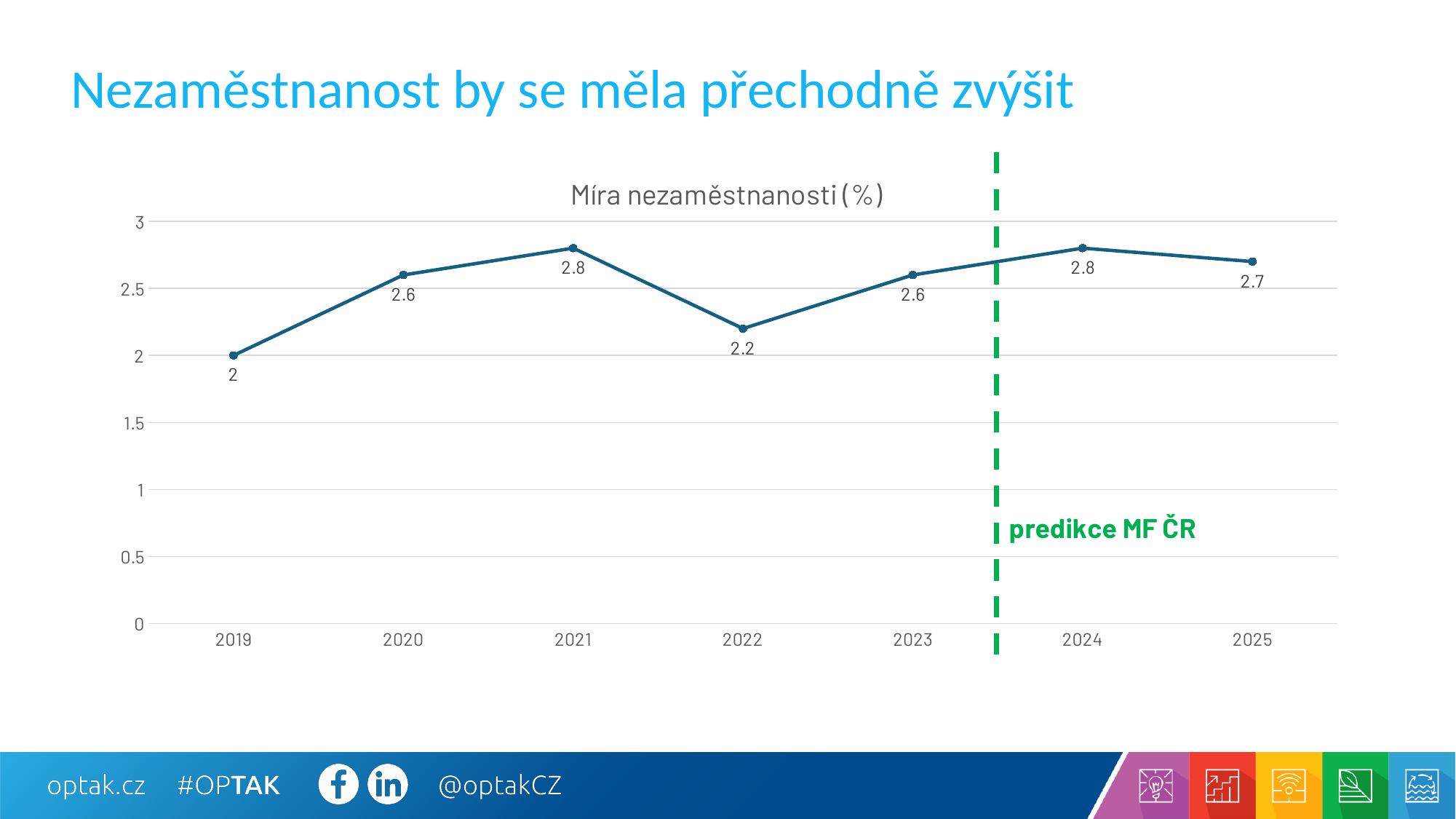

# Nezaměstnanost by se měla přechodně zvýšit

### Chart:

| Category | Míra nezaměstnanosti (%) |
|---|---|
| 2019 | 2.0 |
| 2020 | 2.6 |
| 2021 | 2.8 |
| 2022 | 2.2 |
| 2023 | 2.6 |
| 2024 | 2.8 |
| 2025 | 2.7 |